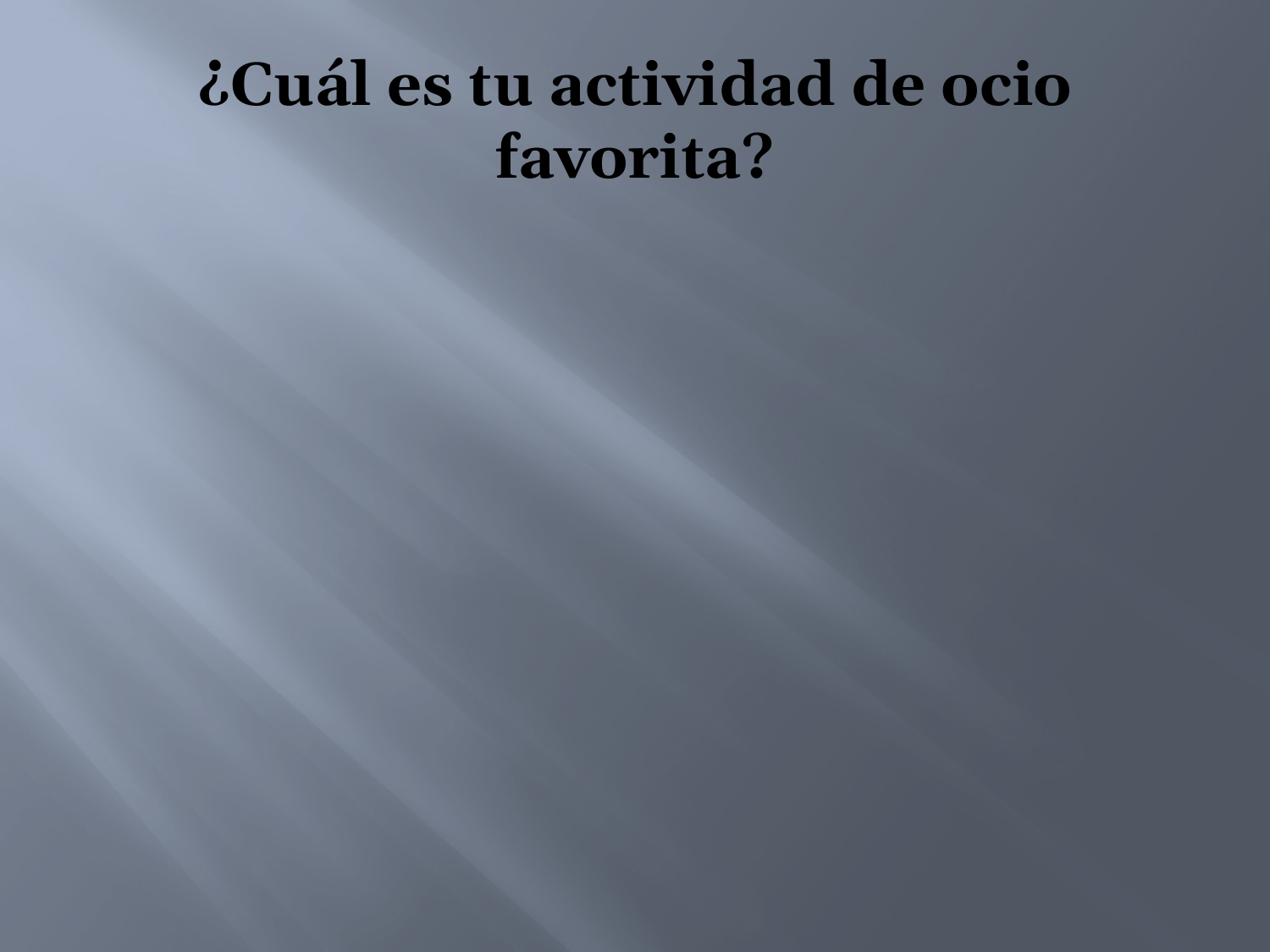

# ¿Cuál es tu actividad de ocio favorita?